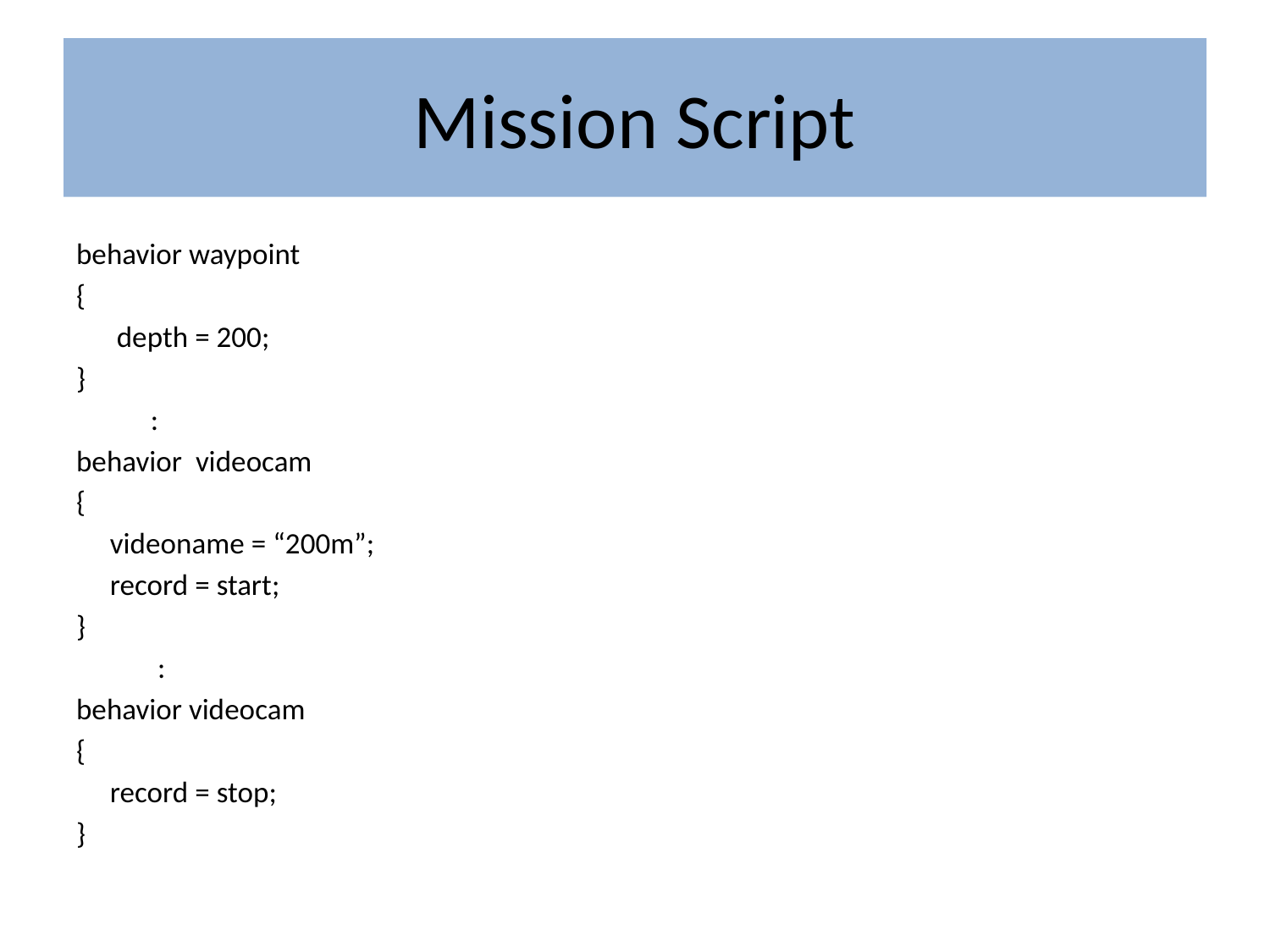

# Mission Script
behavior waypoint
{
      depth = 200;
}
           :
behavior  videocam
{
     videoname = “200m”;
     record = start;
}
            :
behavior videocam
{
     record = stop;
}